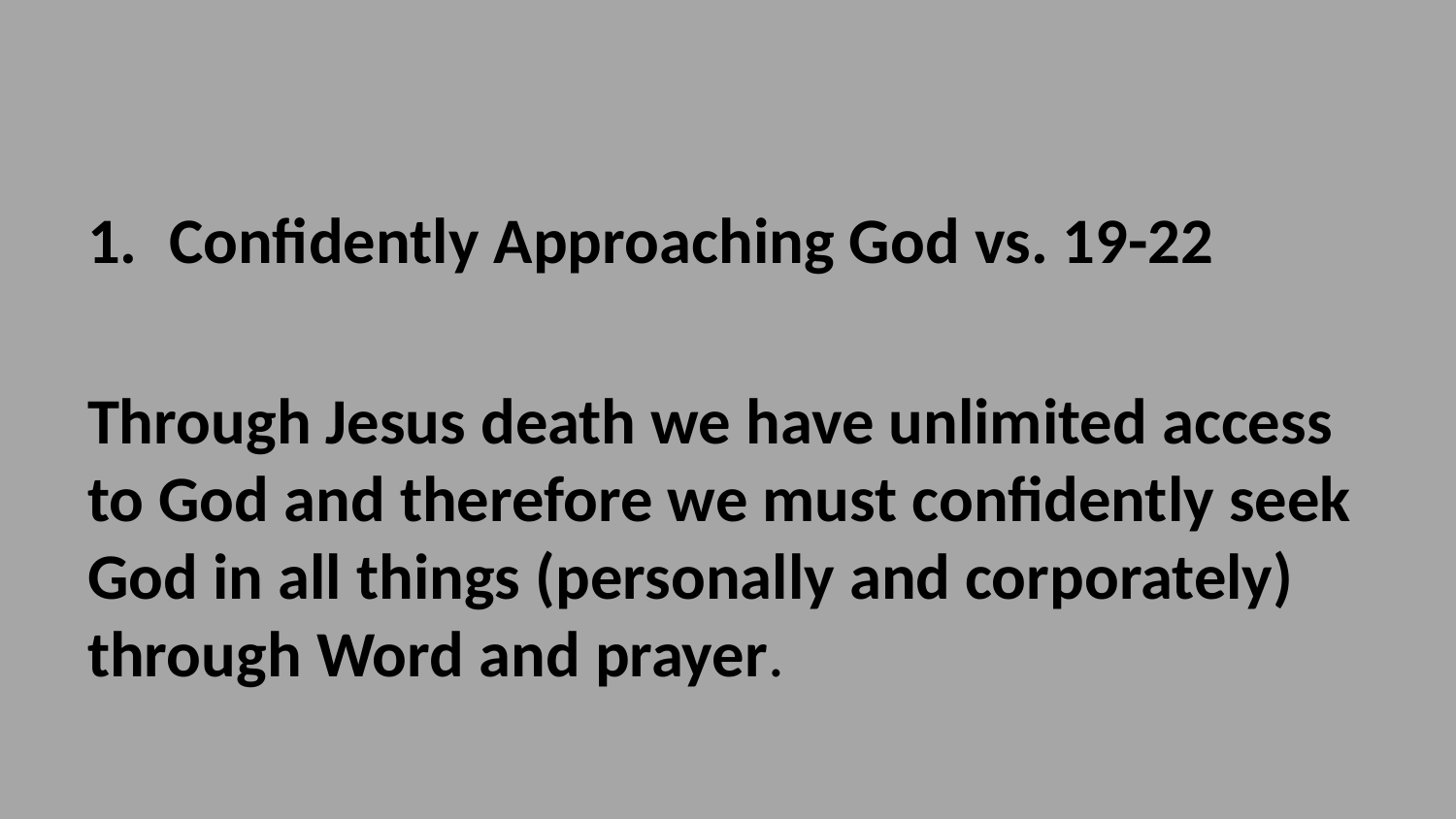

#
Confidently Approaching God vs. 19-22

Through Jesus death we have unlimited access to God and therefore we must confidently seek God in all things (personally and corporately) through Word and prayer.